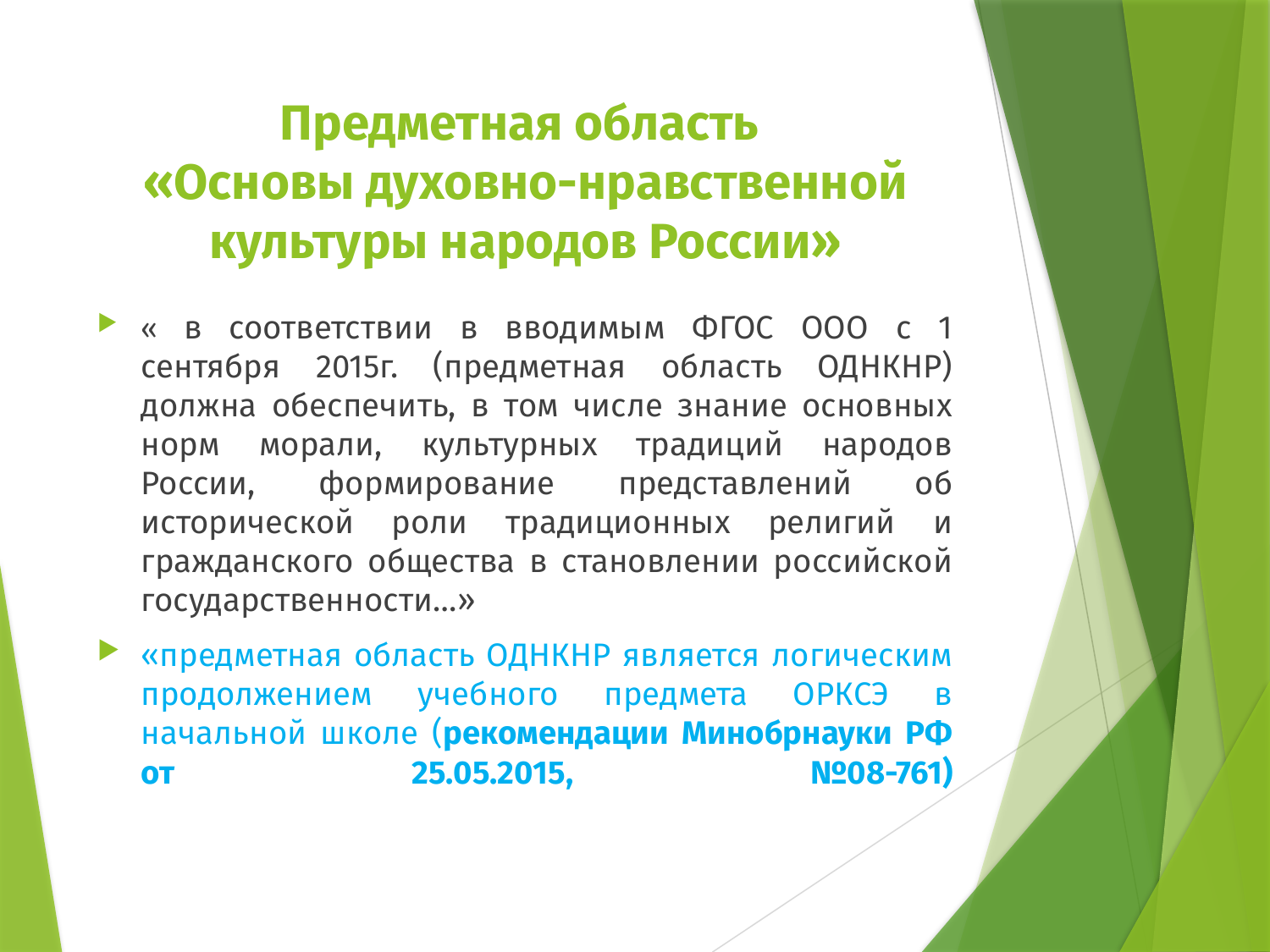

# Предметная область «Основы духовно-нравственной культуры народов России»
« в соответствии в вводимым ФГОС ООО с 1 сентября 2015г. (предметная область ОДНКНР) должна обеспечить, в том числе знание основных норм морали, культурных традиций народов России, формирование представлений об исторической роли традиционных религий и гражданского общества в становлении российской государственности…»
«предметная область ОДНКНР является логическим продолжением учебного предмета ОРКСЭ в начальной школе (рекомендации Минобрнауки РФ от 25.05.2015, №08-761)